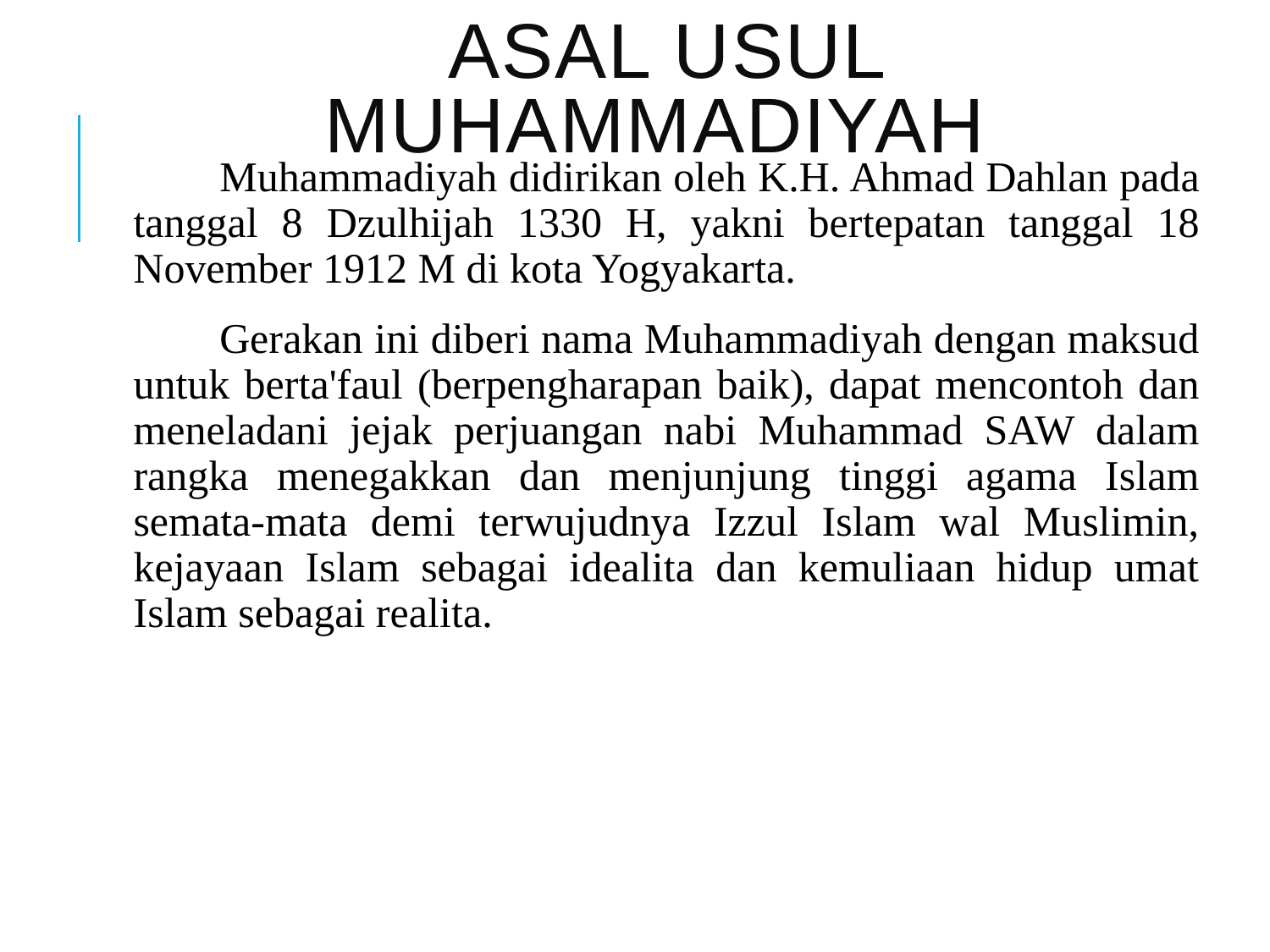

# ASAL USUL MUHAMMADIYAH
Muhammadiyah didirikan oleh K.H. Ahmad Dahlan pada tanggal 8 Dzulhijah 1330 H, yakni bertepatan tanggal 18 November 1912 M di kota Yogyakarta.
Gerakan ini diberi nama Muhammadiyah dengan maksud untuk berta'faul (berpengharapan baik), dapat mencontoh dan meneladani jejak perjuangan nabi Muhammad SAW dalam rangka menegakkan dan menjunjung tinggi agama Islam semata-mata demi terwujudnya Izzul Islam wal Muslimin, kejayaan Islam sebagai idealita dan kemuliaan hidup umat Islam sebagai realita.